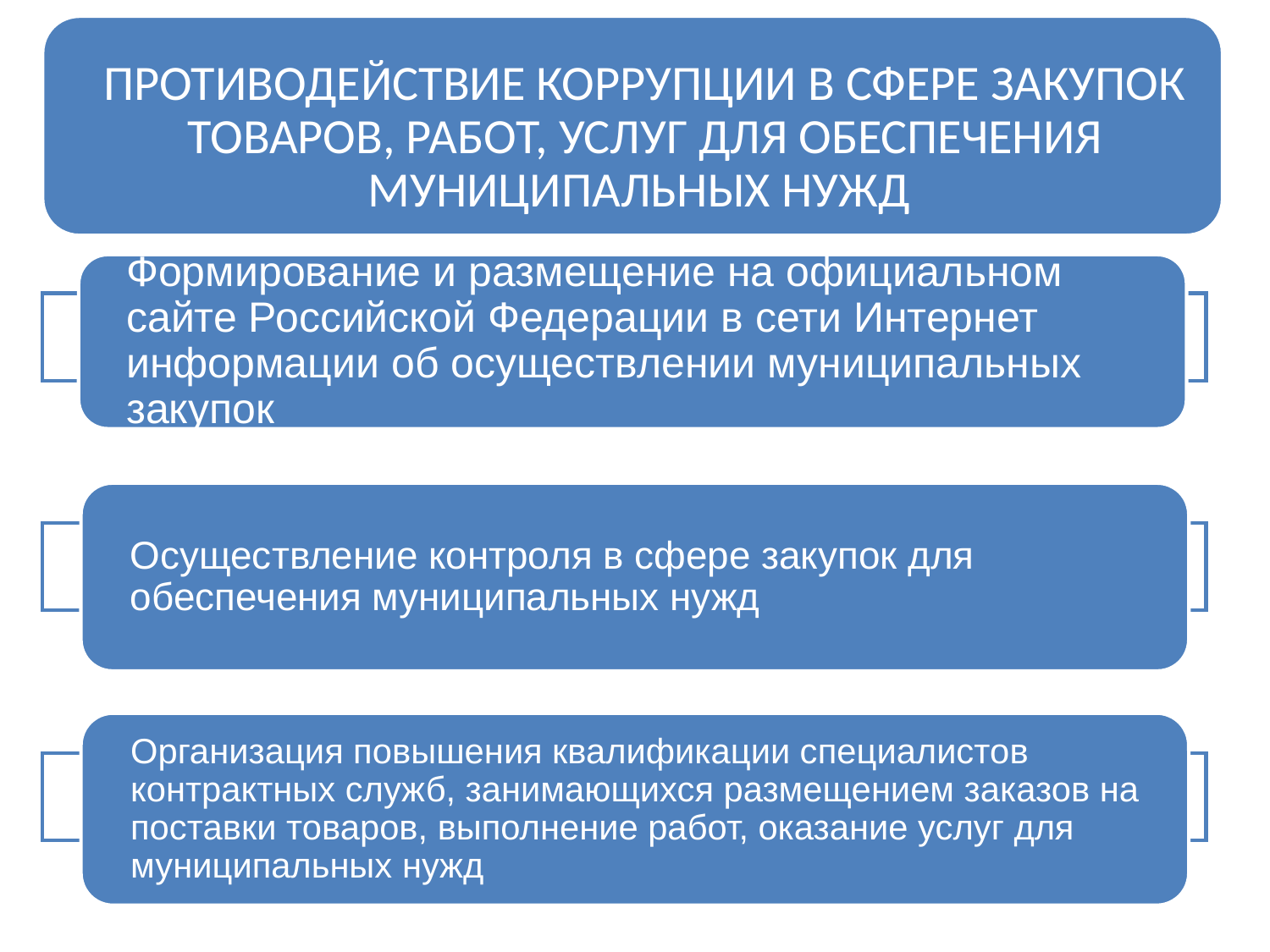

ПРОТИВОДЕЙСТВИЕ КОРРУПЦИИ В СФЕРЕ ЗАКУПОК ТОВАРОВ, РАБОТ, УСЛУГ ДЛЯ ОБЕСПЕЧЕНИЯ МУНИЦИПАЛЬНЫХ НУЖД
#

Формирование и размещение на официальном сайте Российской Федерации в сети Интернет информации об осуществлении муниципальных закупок

Осуществление контроля в сфере закупок для обеспечения муниципальных нужд

Организация повышения квалификации специалистов контрактных служб, занимающихся размещением заказов на поставки товаров, выполнение работ, оказание услуг для муниципальных нужд